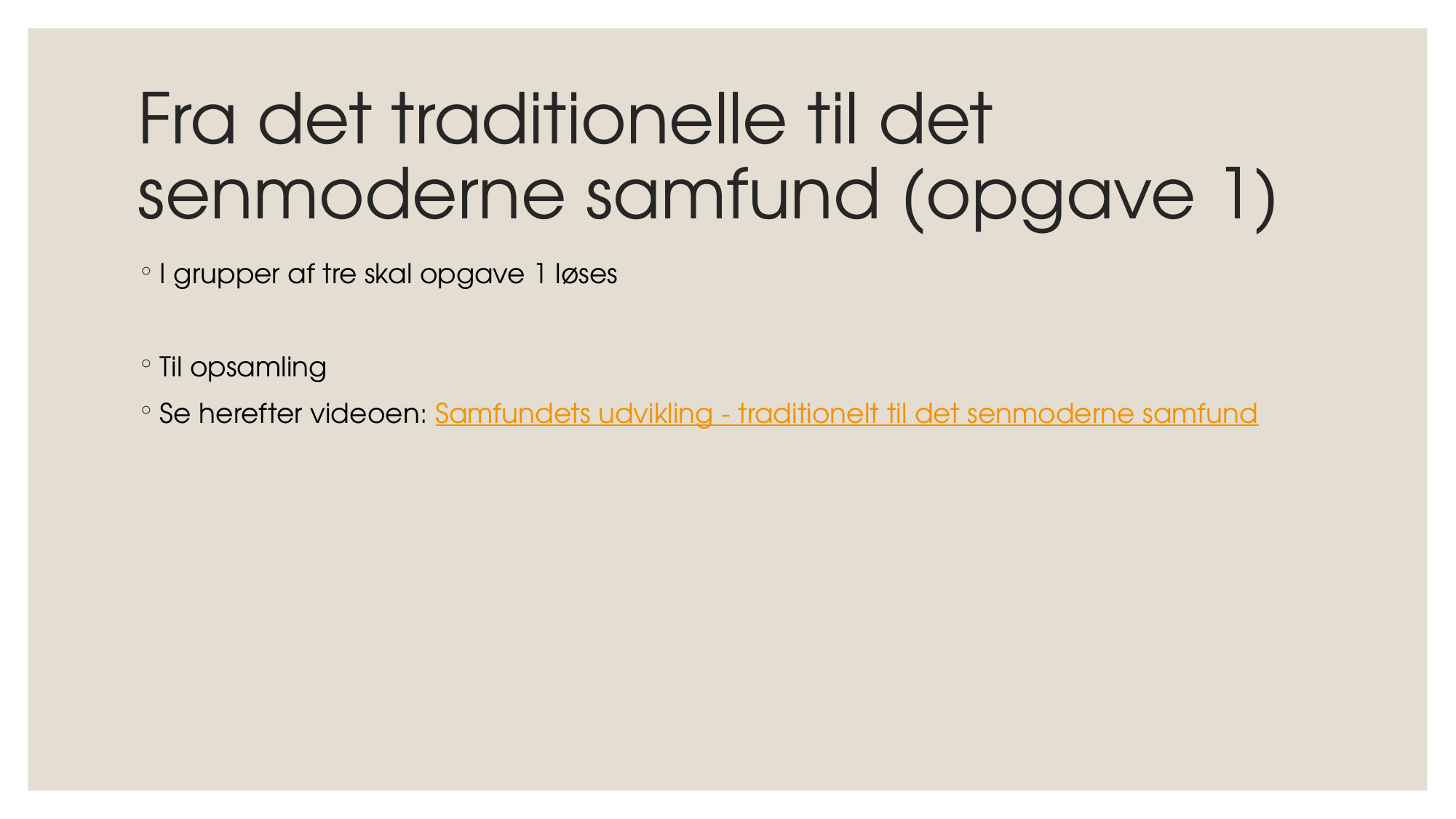

# Fra det traditionelle til det senmoderne samfund (opgave 1)
I grupper af tre skal opgave 1 løses

Til opsamling
Se herefter videoen: Samfundets udvikling - traditionelt til det senmoderne samfund